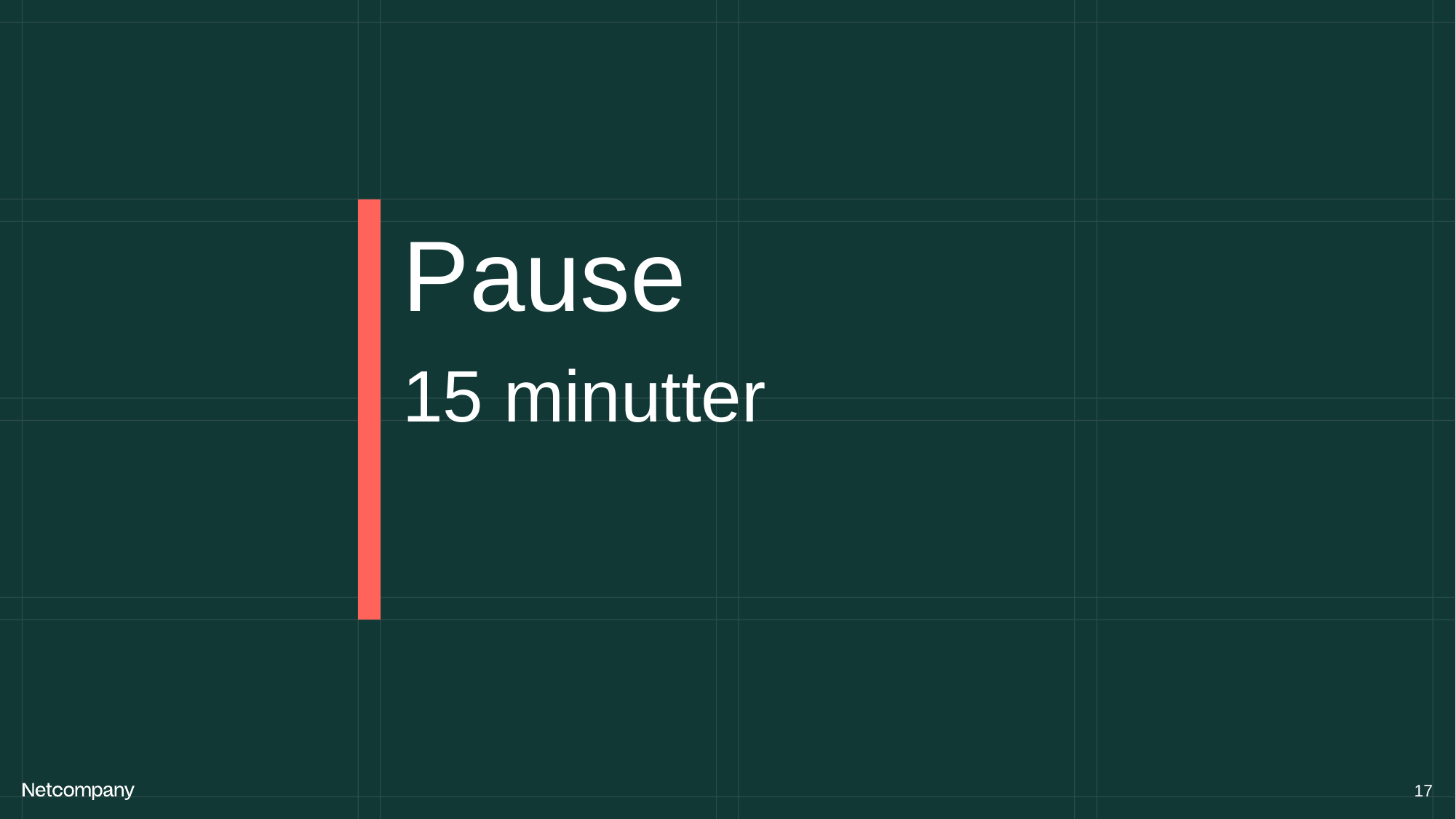

Pause
15 minutter
17
21 June, 2023